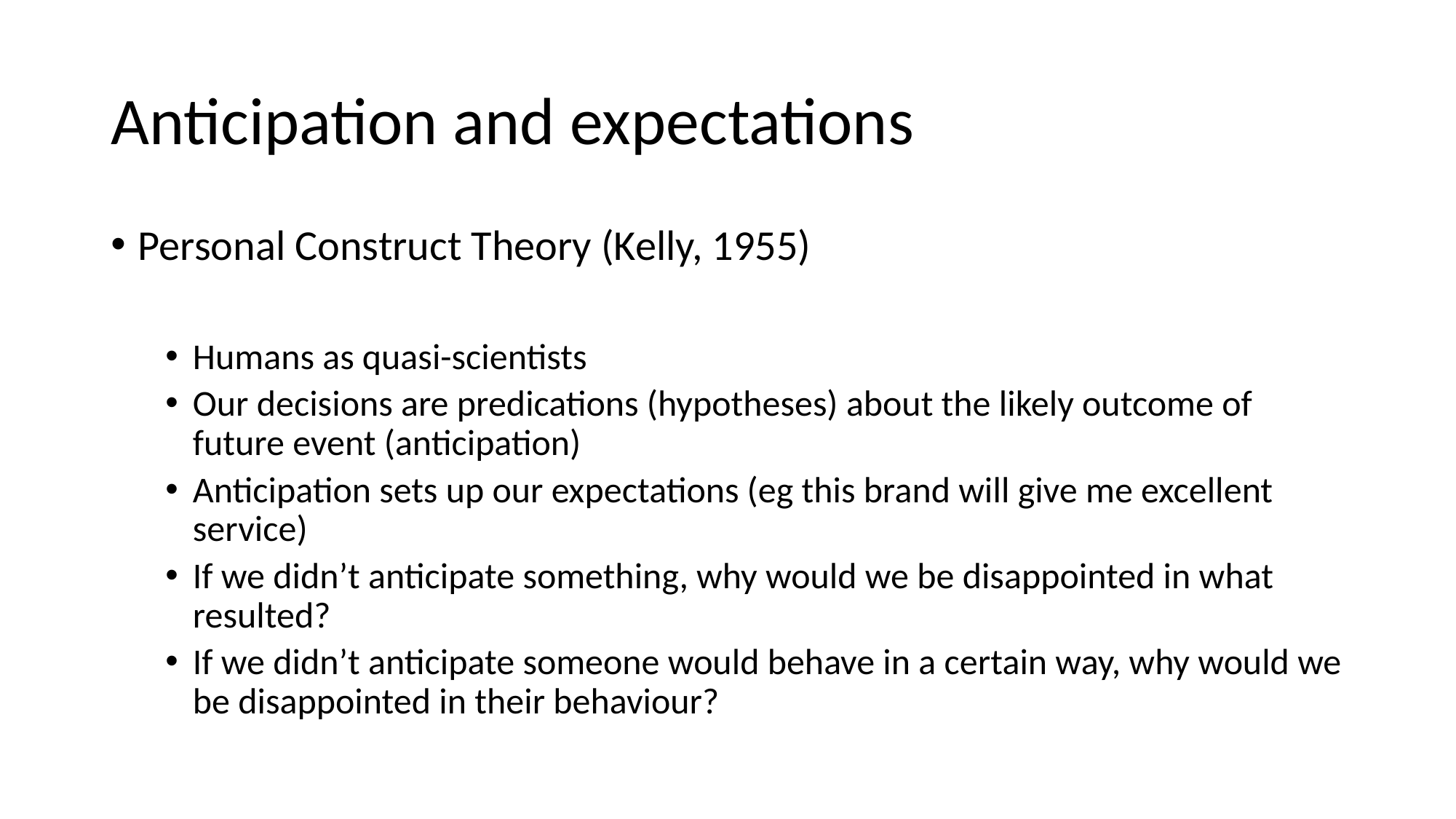

# Anticipation and expectations
Personal Construct Theory (Kelly, 1955)

Humans as quasi-scientists
Our decisions are predications (hypotheses) about the likely outcome of future event (anticipation)
Anticipation sets up our expectations (eg this brand will give me excellent service)
If we didn’t anticipate something, why would we be disappointed in what resulted?
If we didn’t anticipate someone would behave in a certain way, why would we be disappointed in their behaviour?